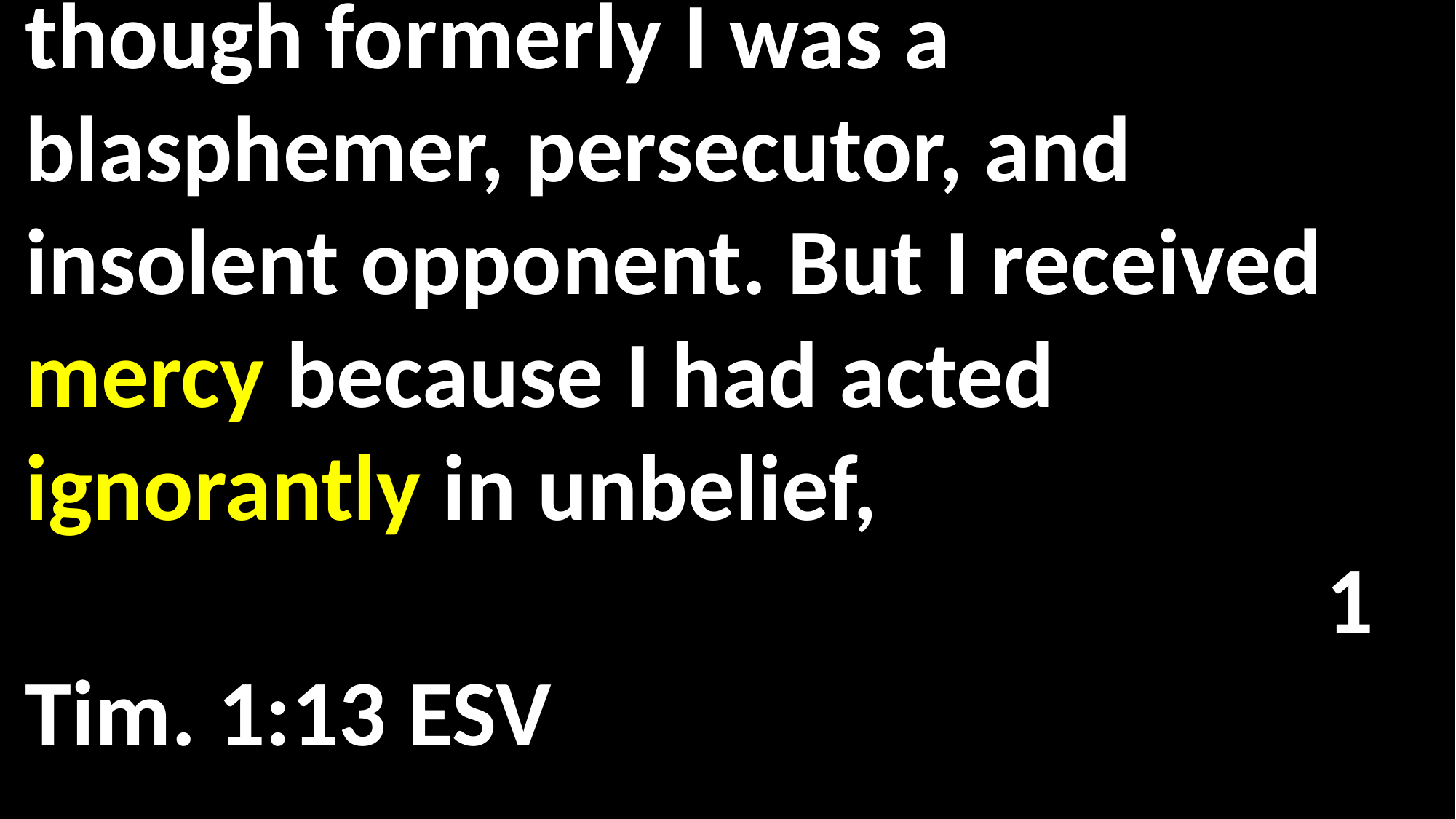

though formerly I was a blasphemer, persecutor, and insolent opponent. But I received mercy because I had acted ignorantly in unbelief, 														               1 Tim. 1:13 ESV